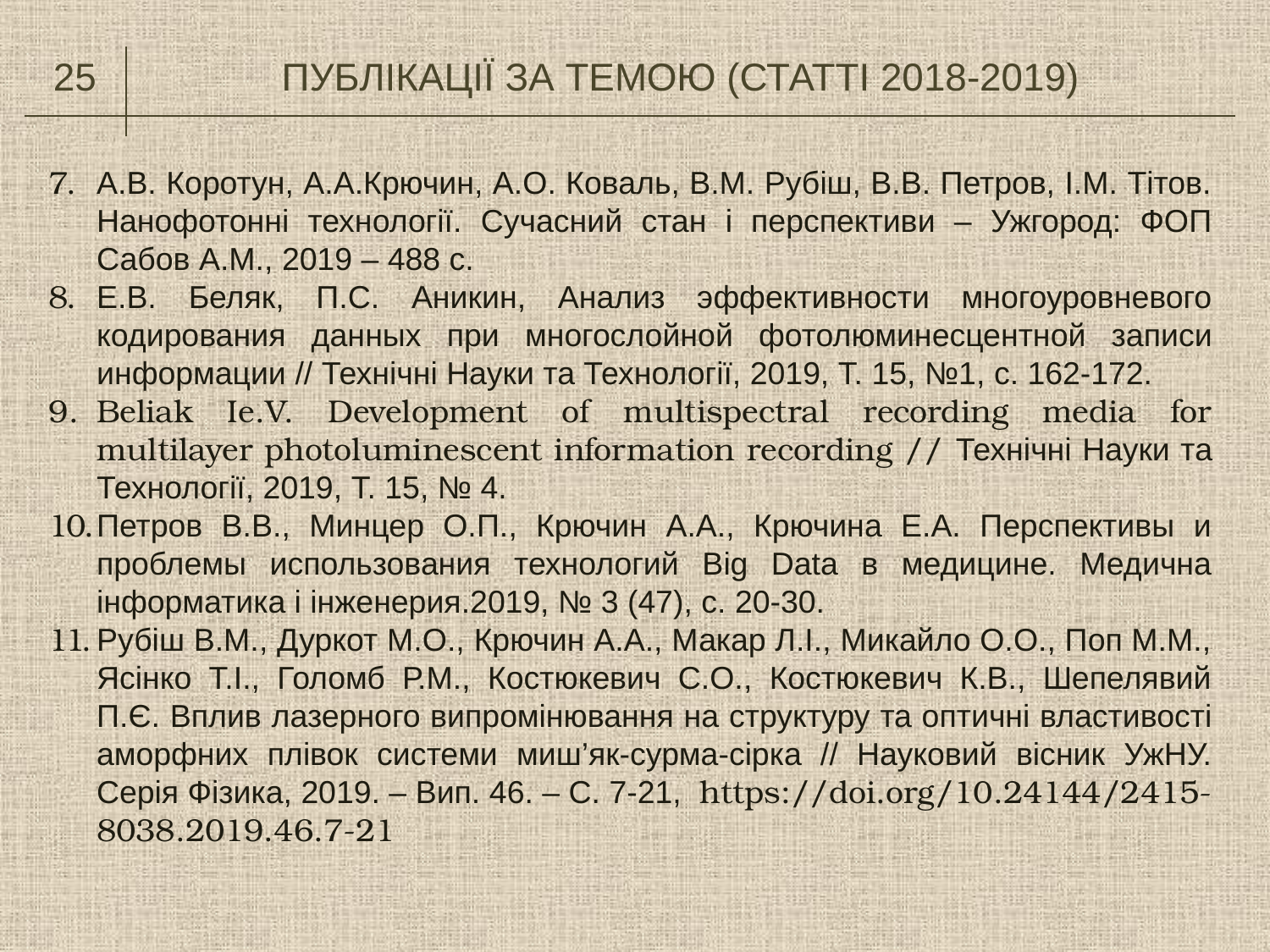

25
ПУБЛІКАЦІЇ ЗА ТЕМОЮ (СТАТТІ 2018-2019)
А.В. Коротун, А.А.Крючин, А.О. Коваль, В.М. Рубіш, В.В. Петров, І.М. Тітов. Нанофотонні технології. Сучасний стан і перспективи – Ужгород: ФОП Сабов А.М., 2019 – 488 с.
Е.В. Беляк, П.С. Аникин, Анализ эффективности многоуровневого кодирования данных при многослойной фотолюминесцентной записи информации // Технічні Науки та Технології, 2019, Т. 15, №1, c. 162-172.
Beliak Ie.V. Development of multispectral recording media for multilayer photoluminescent information recording // Технічні Науки та Технології, 2019, Т. 15, № 4.
Петров В.В., Минцер О.П., Крючин А.А., Крючина Е.А. Перспективы и проблемы использования технологий Big Data в медицине. Медична інформатика і інженерия.2019, № 3 (47), с. 20-30.
Рубіш В.М., Дуркот М.О., Крючин А.А., Макар Л.І., Микайло О.О., Поп М.М., Ясінко Т.І., Голомб Р.М., Костюкевич С.О., Костюкевич К.В., Шепелявий П.Є. Вплив лазерного випромінювання на структуру та оптичні властивості аморфних плівок системи миш’як-сурма-сірка // Науковий вісник УжНУ. Серія Фізика, 2019. – Вип. 46. – С. 7-21,  https://doi.org/10.24144/2415-8038.2019.46.7-21